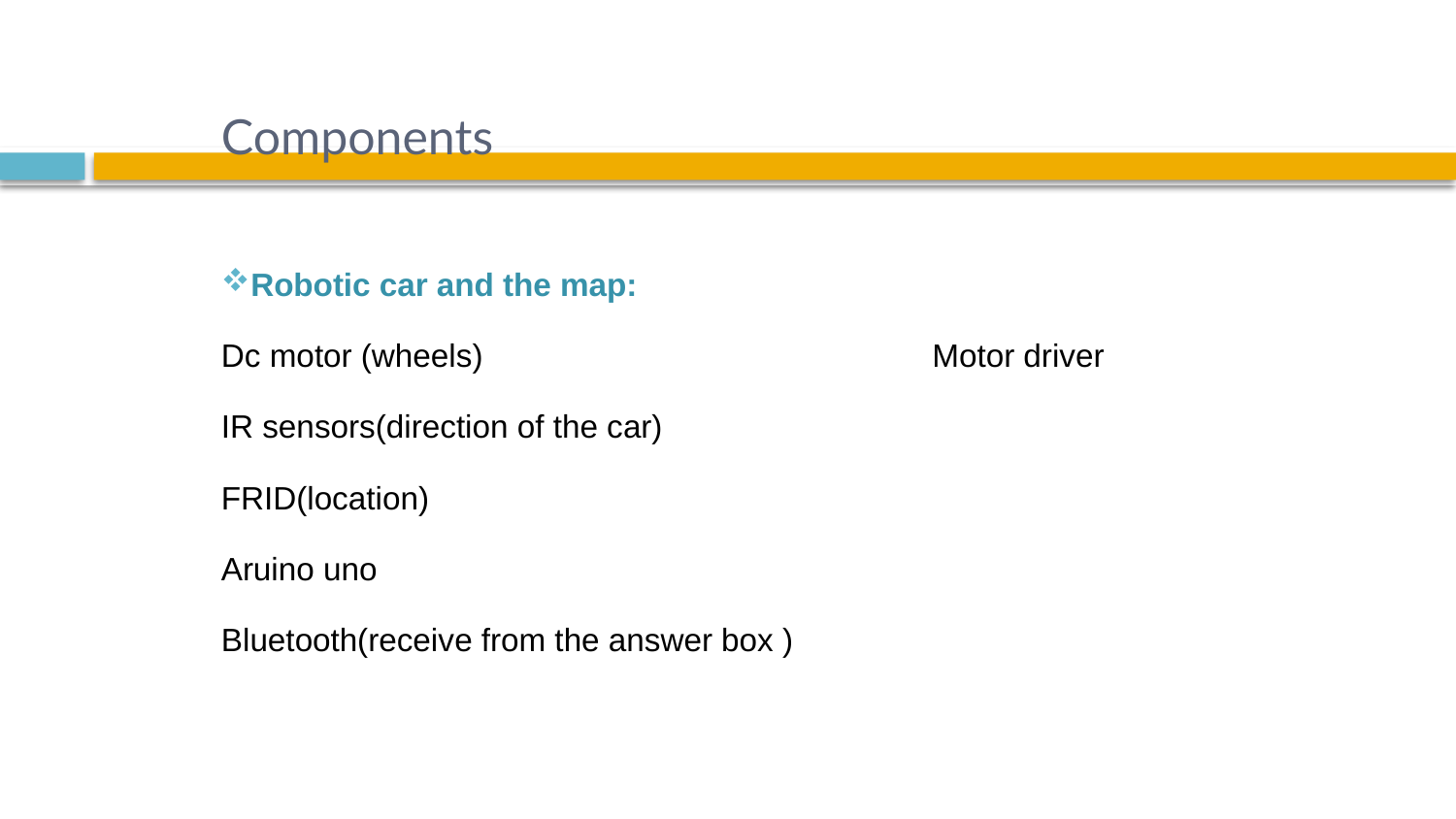

# Components

Robotic car and the map:
Dc motor (wheels)                                                  Motor driver
IR sensors(direction of the car)
FRID(location)
Aruino uno
Bluetooth(receive from the answer box )